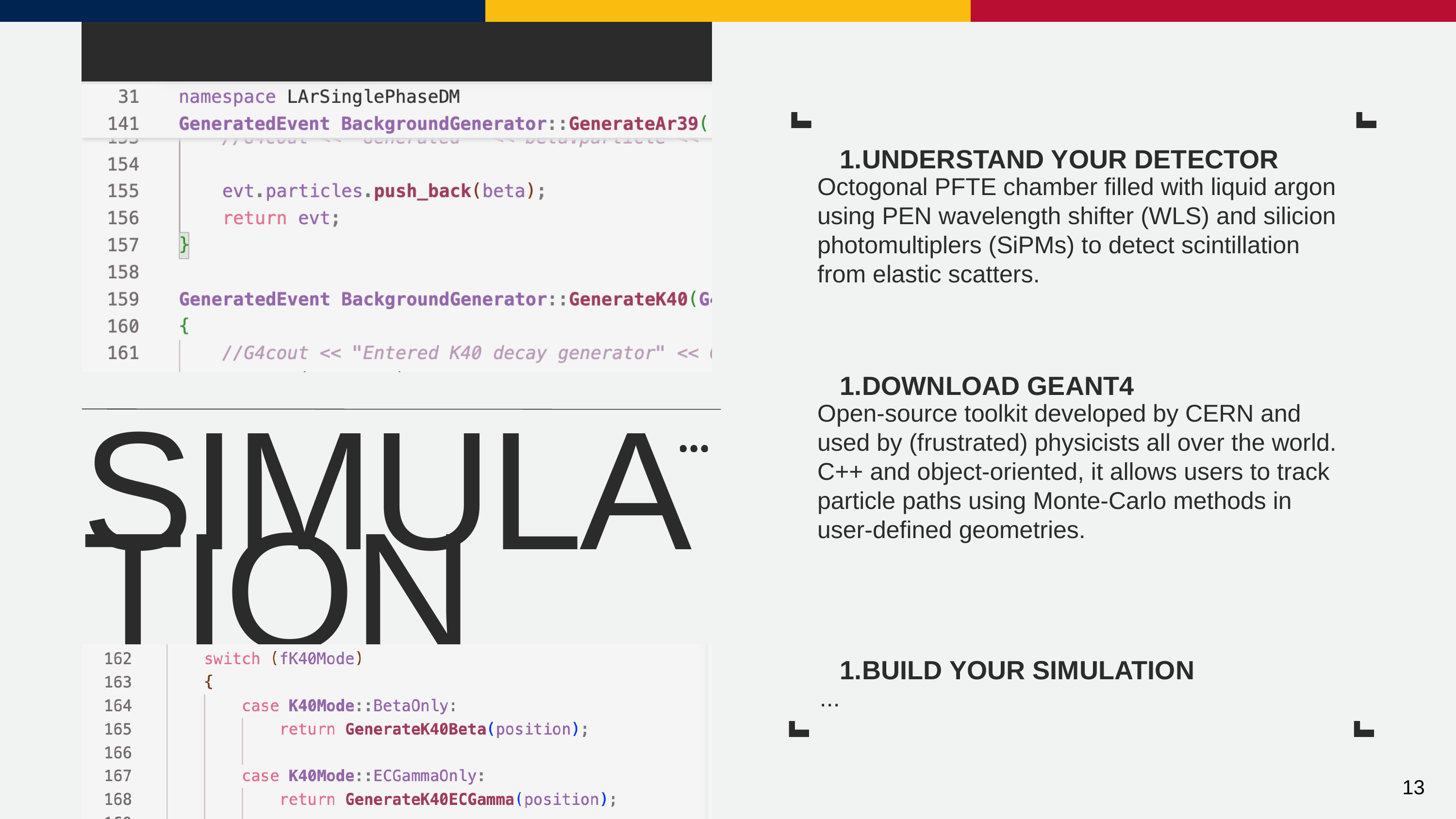

UNDERSTAND YOUR DETECTOR
Octogonal PFTE chamber filled with liquid argon using PEN wavelength shifter (WLS) and silicion photomultiplers (SiPMs) to detect scintillation from elastic scatters.
DOWNLOAD GEANT4
Open-source toolkit developed by CERN and used by (frustrated) physicists all over the world. C++ and object-oriented, it allows users to track particle paths using Monte-Carlo methods in user-defined geometries.

SIMULATION

BUILD YOUR SIMULATION
...

13